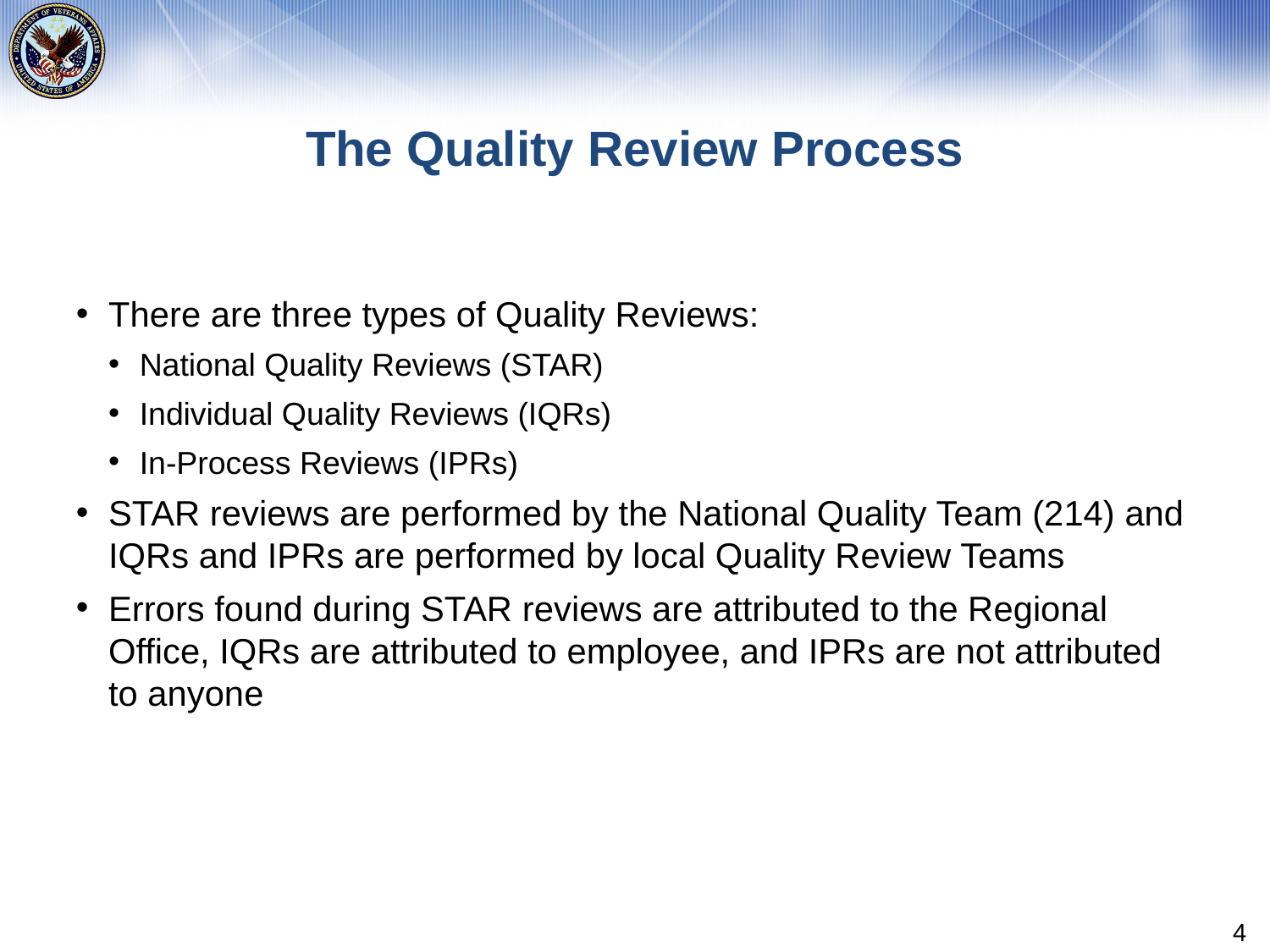

# The Quality Review Process
There are three types of Quality Reviews:
National Quality Reviews (STAR)
Individual Quality Reviews (IQRs)
In-Process Reviews (IPRs)
STAR reviews are performed by the National Quality Team (214) and IQRs and IPRs are performed by local Quality Review Teams
Errors found during STAR reviews are attributed to the Regional Office, IQRs are attributed to employee, and IPRs are not attributed to anyone
4